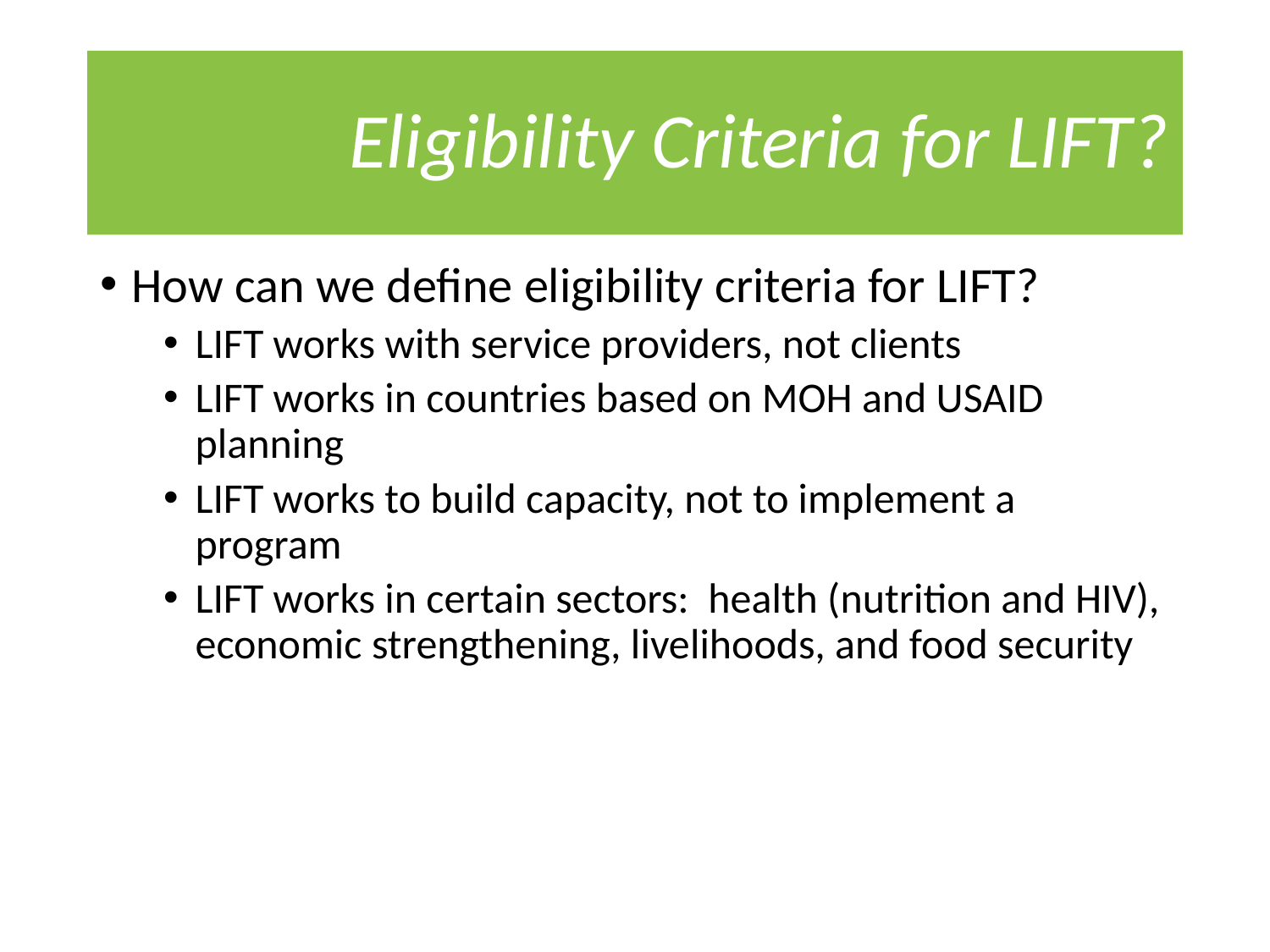

# Eligibility Criteria for LIFT?
How can we define eligibility criteria for LIFT?
LIFT works with service providers, not clients
LIFT works in countries based on MOH and USAID planning
LIFT works to build capacity, not to implement a program
LIFT works in certain sectors:  health (nutrition and HIV), economic strengthening, livelihoods, and food security